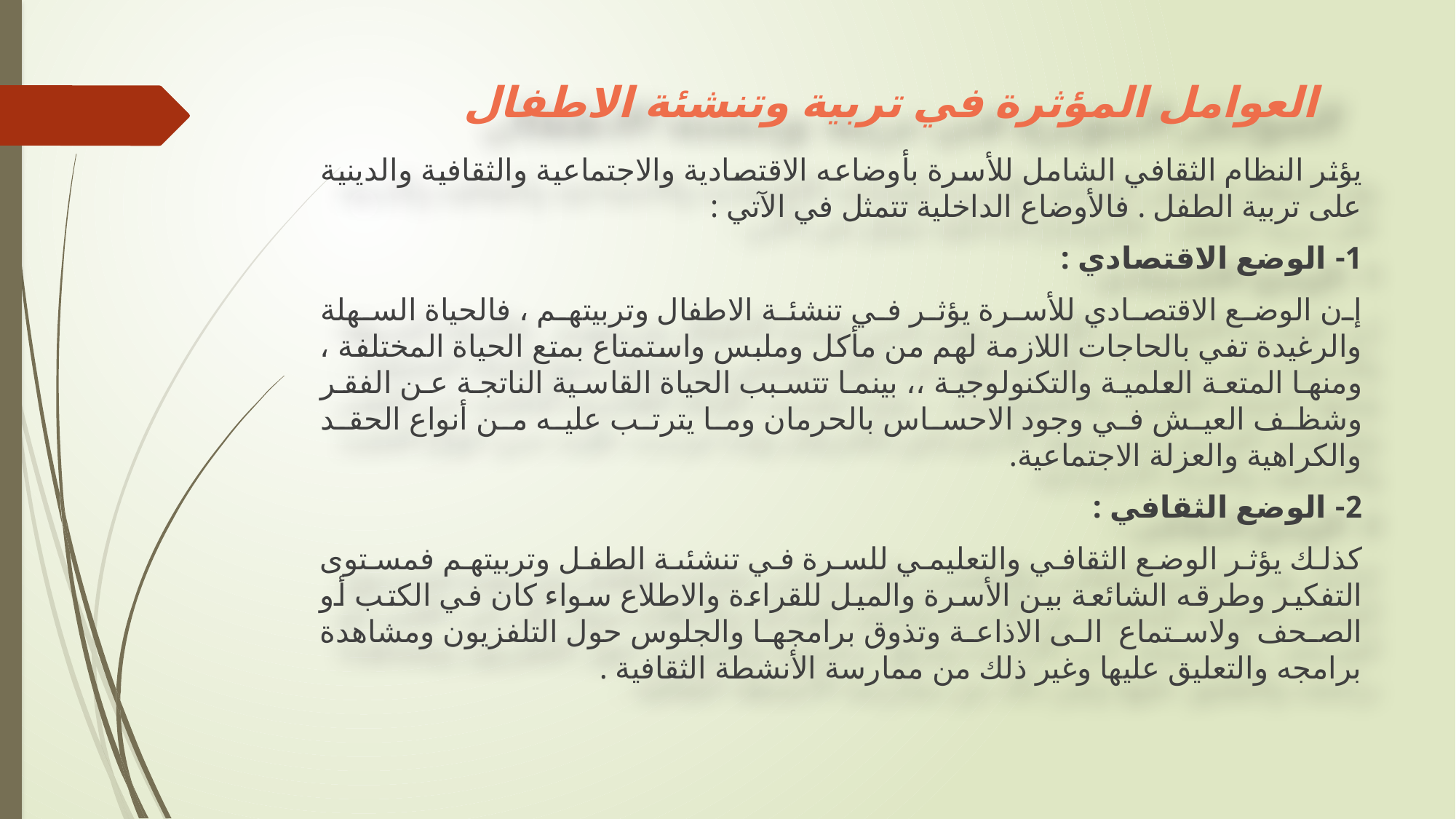

# العوامل المؤثرة في تربية وتنشئة الاطفال
يؤثر النظام الثقافي الشامل للأسرة بأوضاعه الاقتصادية والاجتماعية والثقافية والدينية على تربية الطفل . فالأوضاع الداخلية تتمثل في الآتي :
1- الوضع الاقتصادي :
إن الوضع الاقتصادي للأسرة يؤثر في تنشئة الاطفال وتربيتهم ، فالحياة السهلة والرغيدة تفي بالحاجات اللازمة لهم من مأكل وملبس واستمتاع بمتع الحياة المختلفة ، ومنها المتعة العلمية والتكنولوجية ،، بينما تتسبب الحياة القاسية الناتجة عن الفقر وشظف العيش في وجود الاحساس بالحرمان وما يترتب عليه من أنواع الحقد والكراهية والعزلة الاجتماعية.
2- الوضع الثقافي :
كذلك يؤثر الوضع الثقافي والتعليمي للسرة في تنشئىة الطفل وتربيتهم فمستوى التفكير وطرقه الشائعة بين الأسرة والميل للقراءة والاطلاع سواء كان في الكتب أو الصحف  ولاستماع  الى الاذاعة وتذوق برامجها والجلوس حول التلفزيون ومشاهدة برامجه والتعليق عليها وغير ذلك من ممارسة الأنشطة الثقافية .